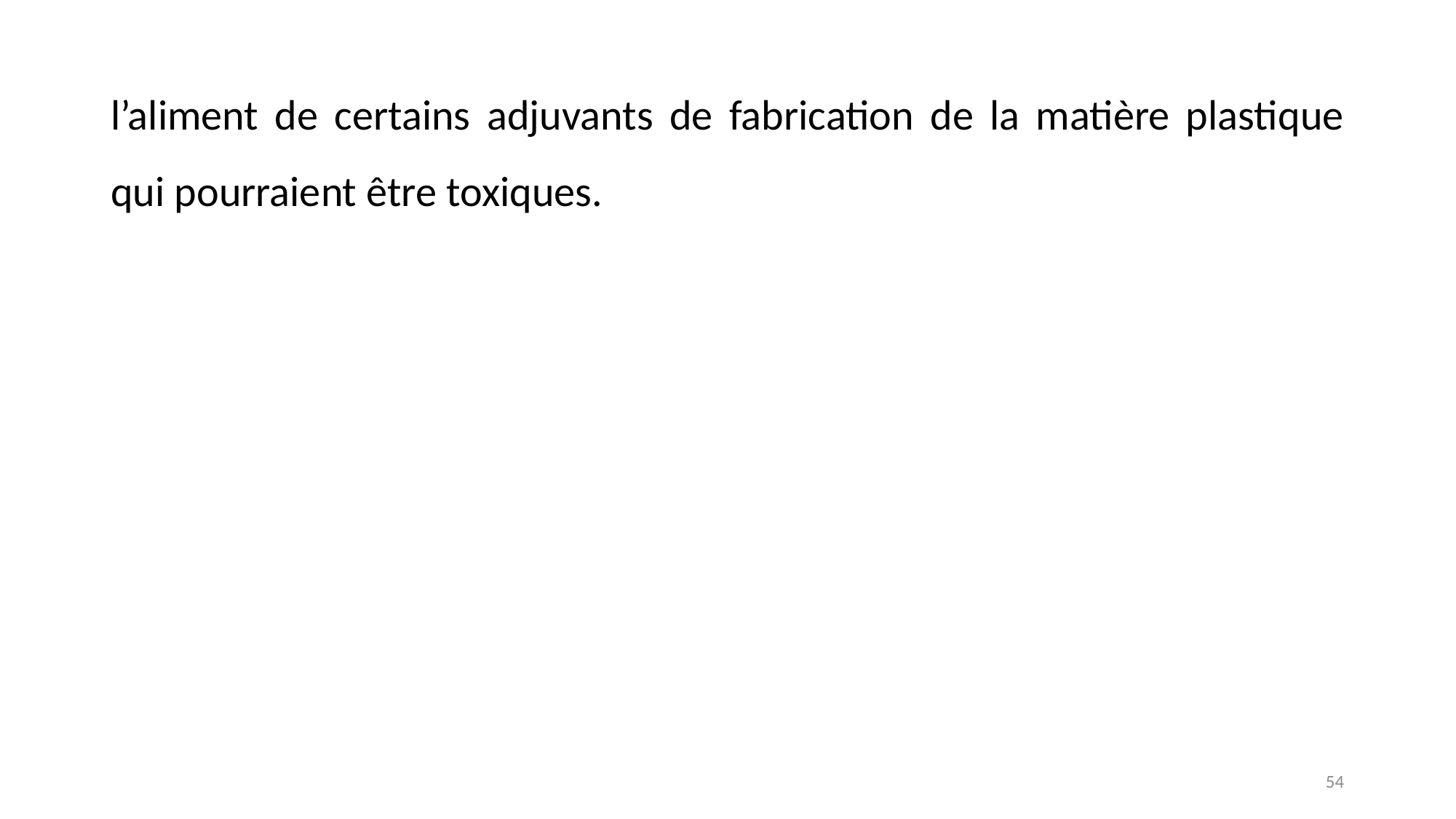

l’aliment de certains adjuvants de fabrication de la matière plastique qui pourraient être toxiques.
54